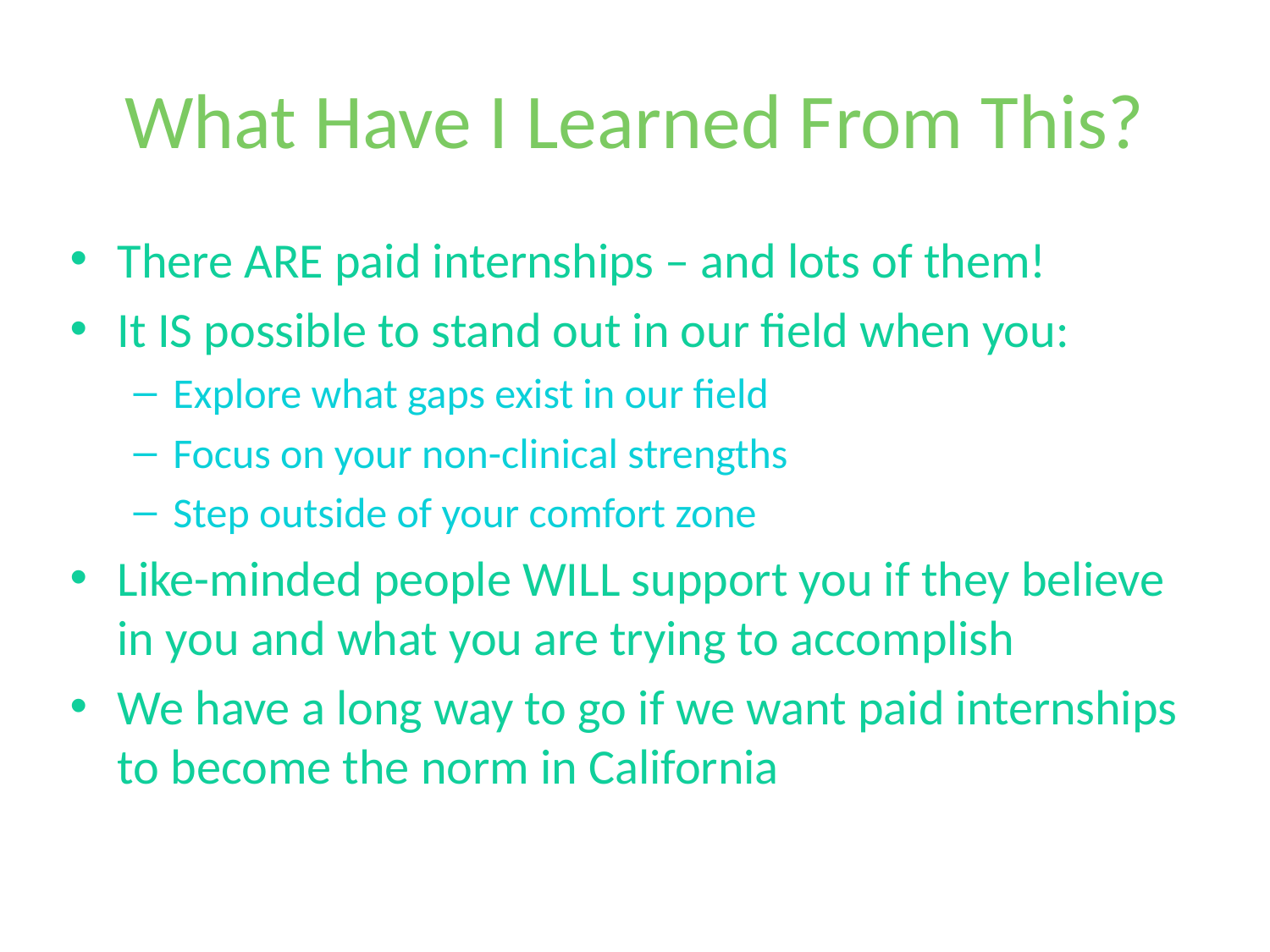

# What Have I Learned From This?
There ARE paid internships – and lots of them!
It IS possible to stand out in our field when you:
Explore what gaps exist in our field
Focus on your non-clinical strengths
Step outside of your comfort zone
Like-minded people WILL support you if they believe in you and what you are trying to accomplish
We have a long way to go if we want paid internships to become the norm in California